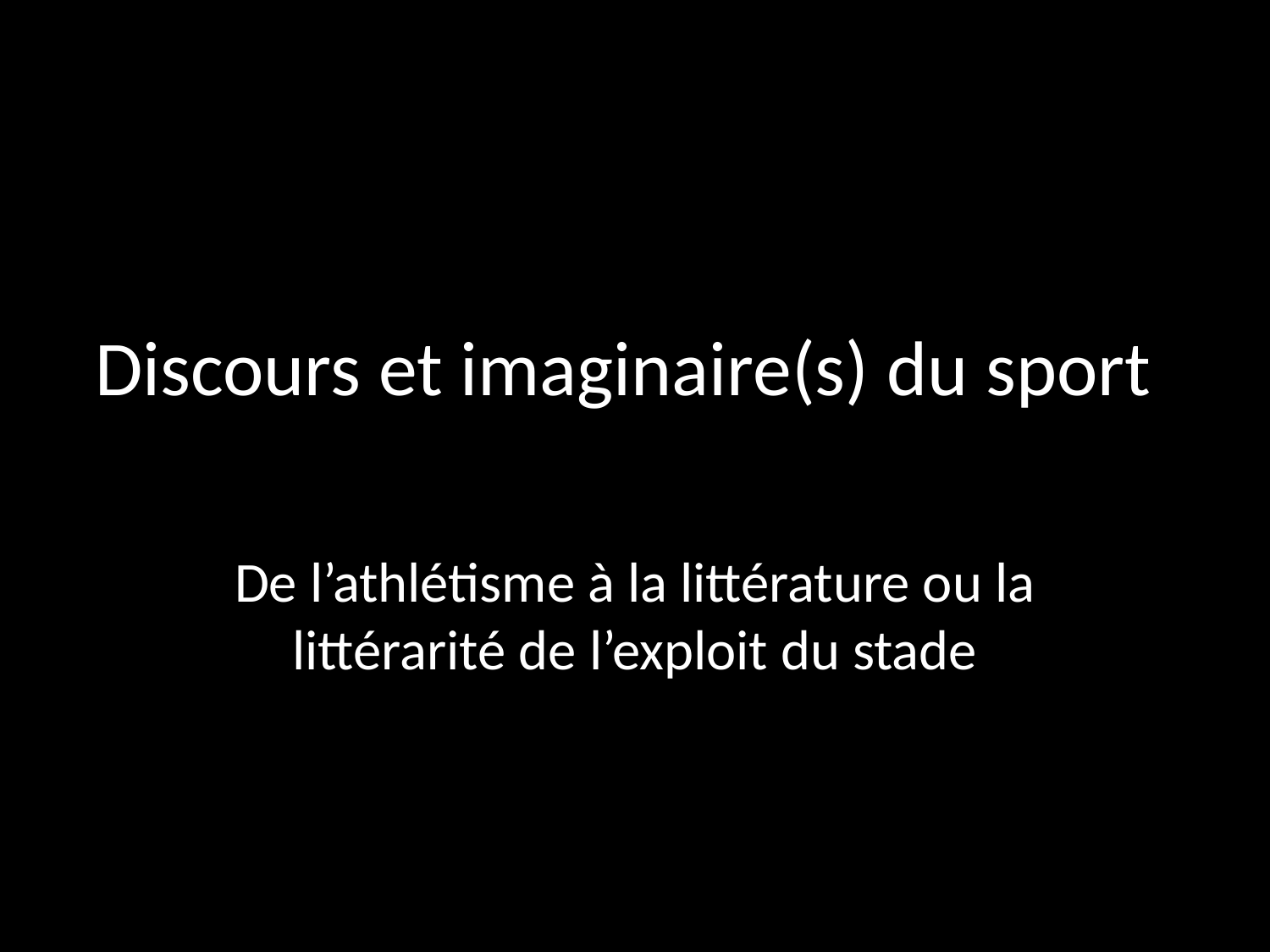

# Discours et imaginaire(s) du sport
De l’athlétisme à la littérature ou la littérarité de l’exploit du stade